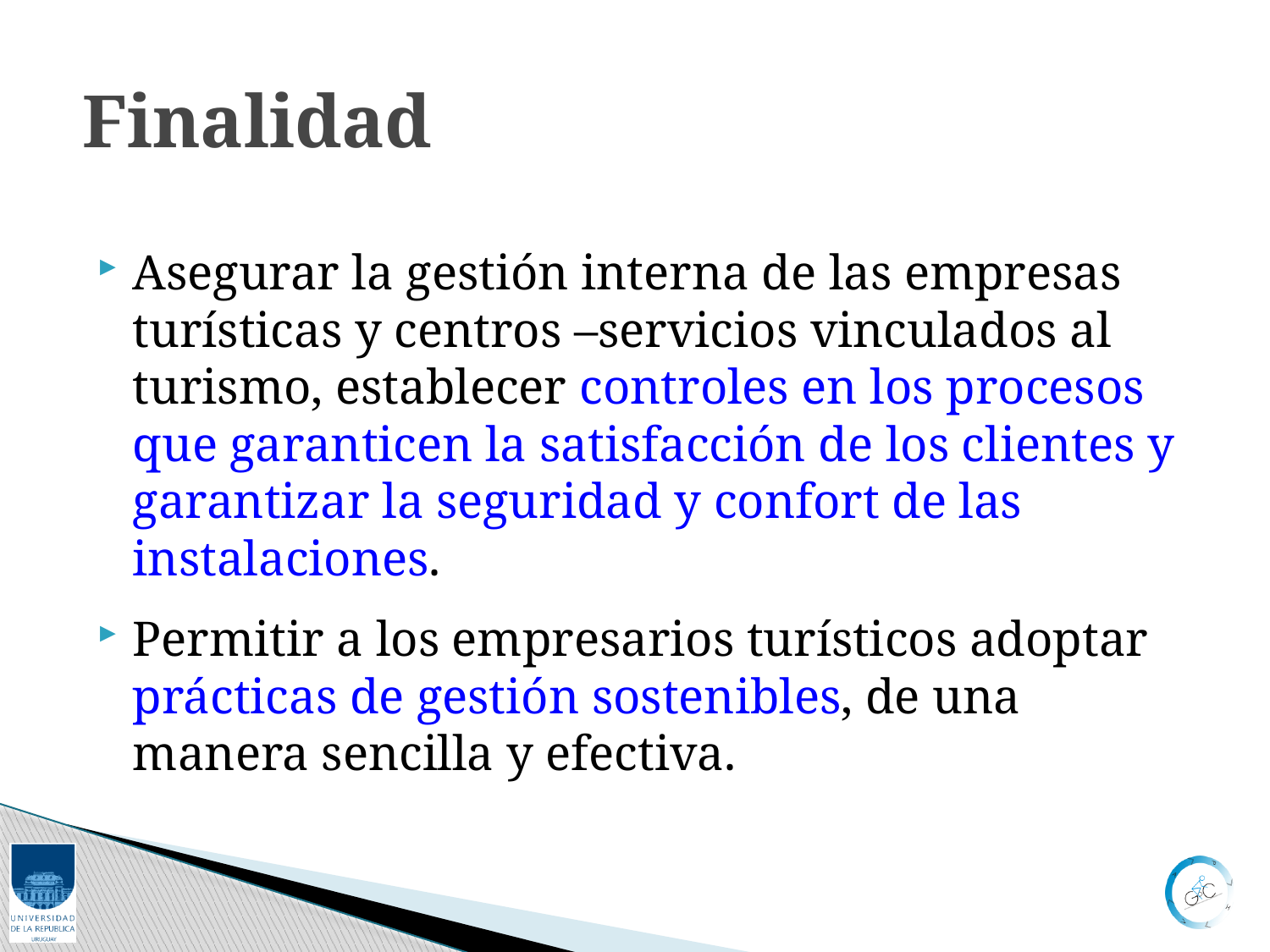

# Finalidad
Asegurar la gestión interna de las empresas turísticas y centros –servicios vinculados al turismo, establecer controles en los procesos que garanticen la satisfacción de los clientes y garantizar la seguridad y confort de las instalaciones.
Permitir a los empresarios turísticos adoptar prácticas de gestión sostenibles, de una manera sencilla y efectiva.